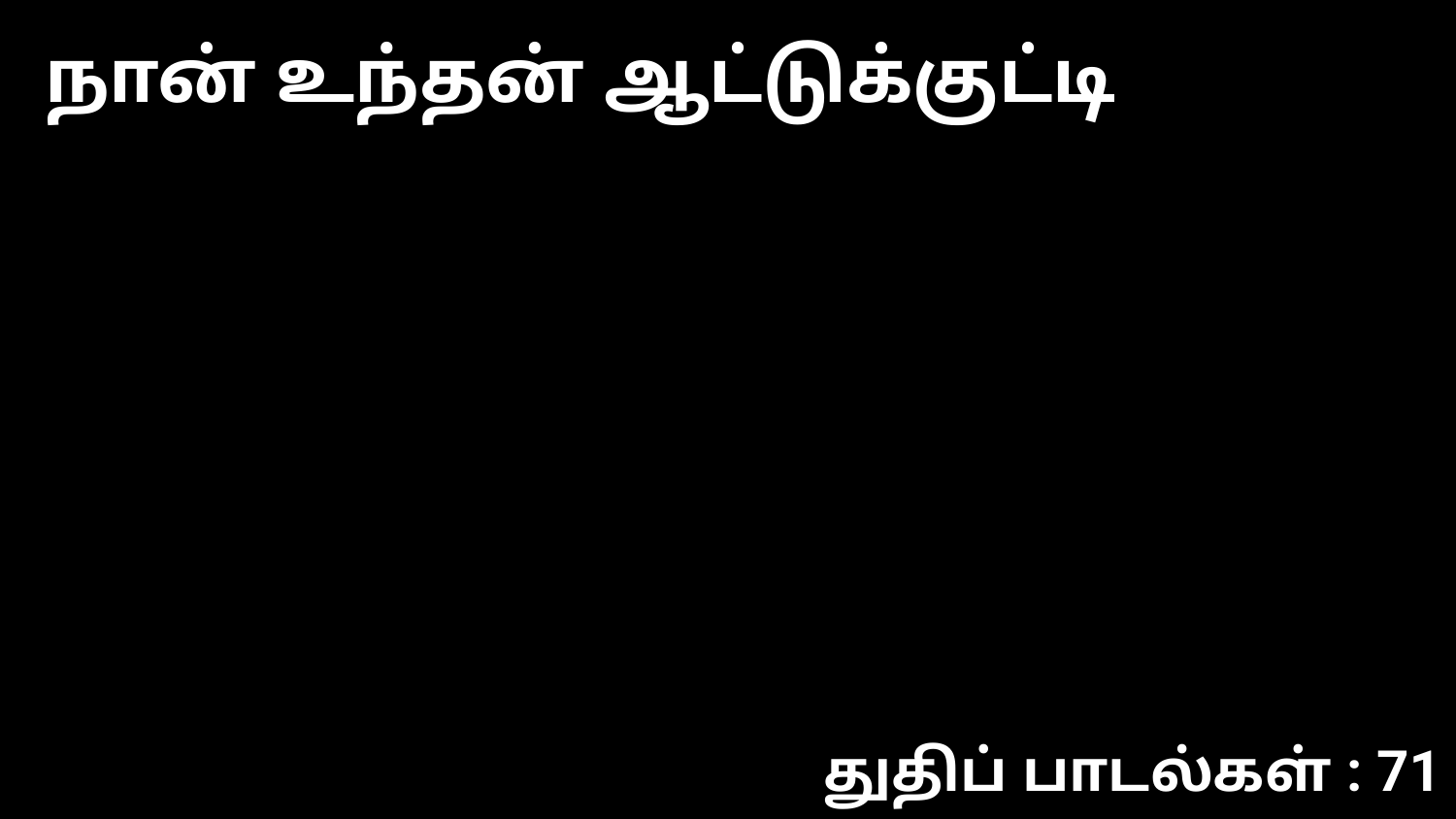

நான் உந்தன் ஆட்டுக்குட்டி
துதிப் பாடல்கள் : 71